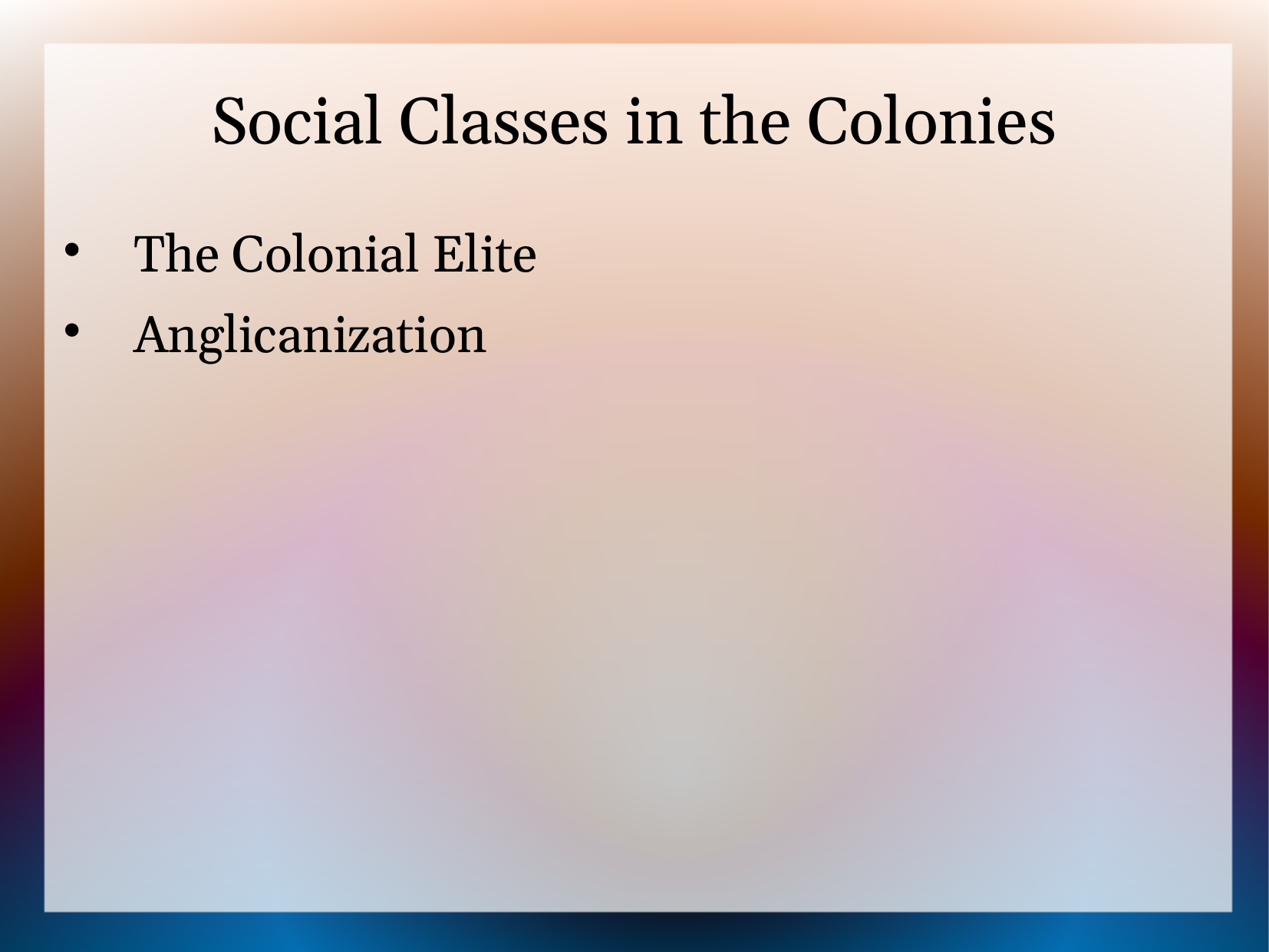

# Social Classes in the Colonies
The Colonial Elite
Anglicanization